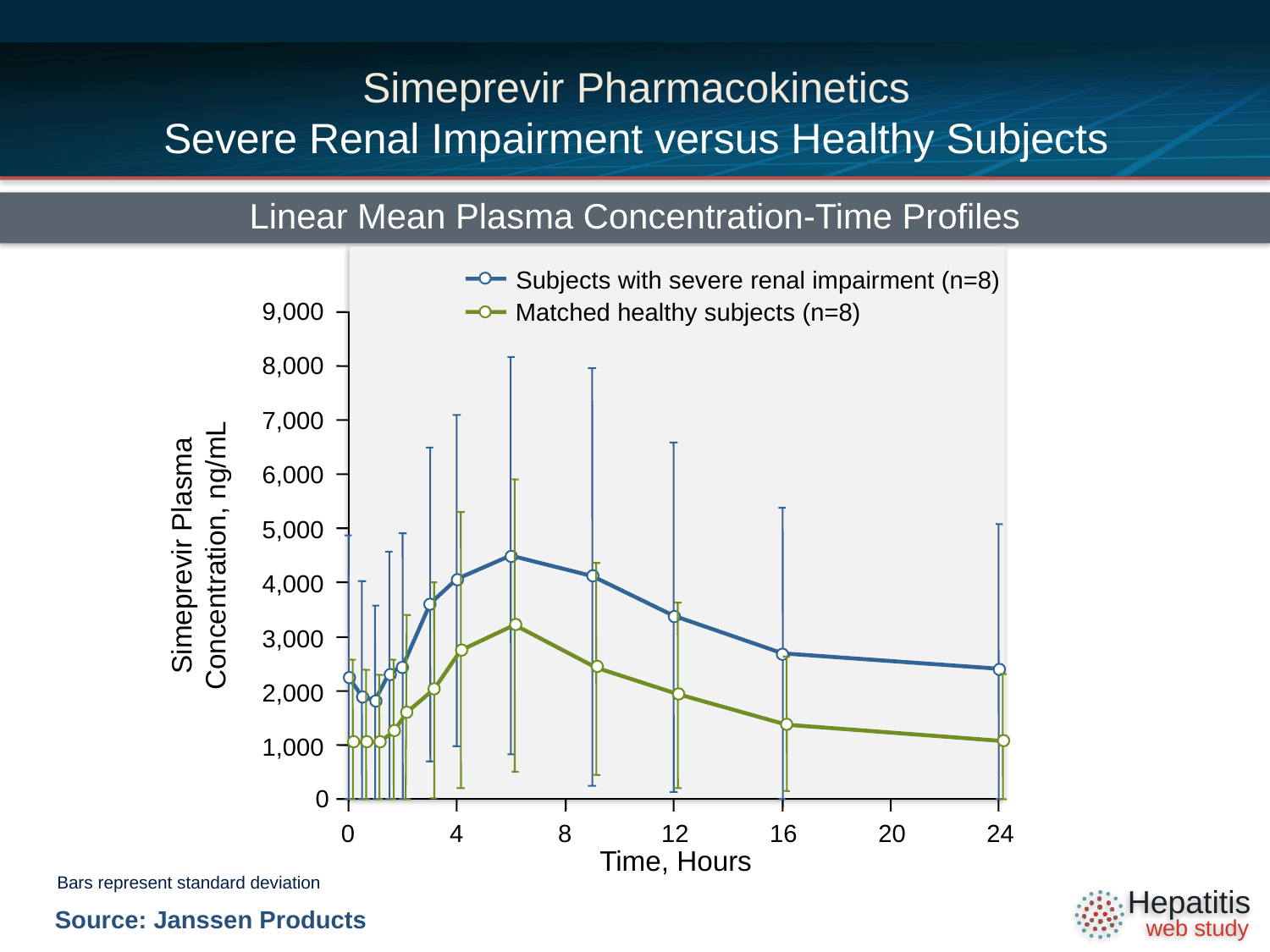

# Simeprevir Pharmacokinetics Severe Renal Impairment versus Healthy Subjects
Linear Mean Plasma Concentration-Time Profiles

Subjects with severe renal impairment (n=8)

9,000
8,000
7,000
6,000
5,000
4,000
3,000
2,000
1,000
0
Matched healthy subjects (n=8)

Simeprevir Plasma
Concentration, ng/mL

0
4
8
12
16
20
24
Time, Hours
Bars represent standard deviation
Source: Janssen Products